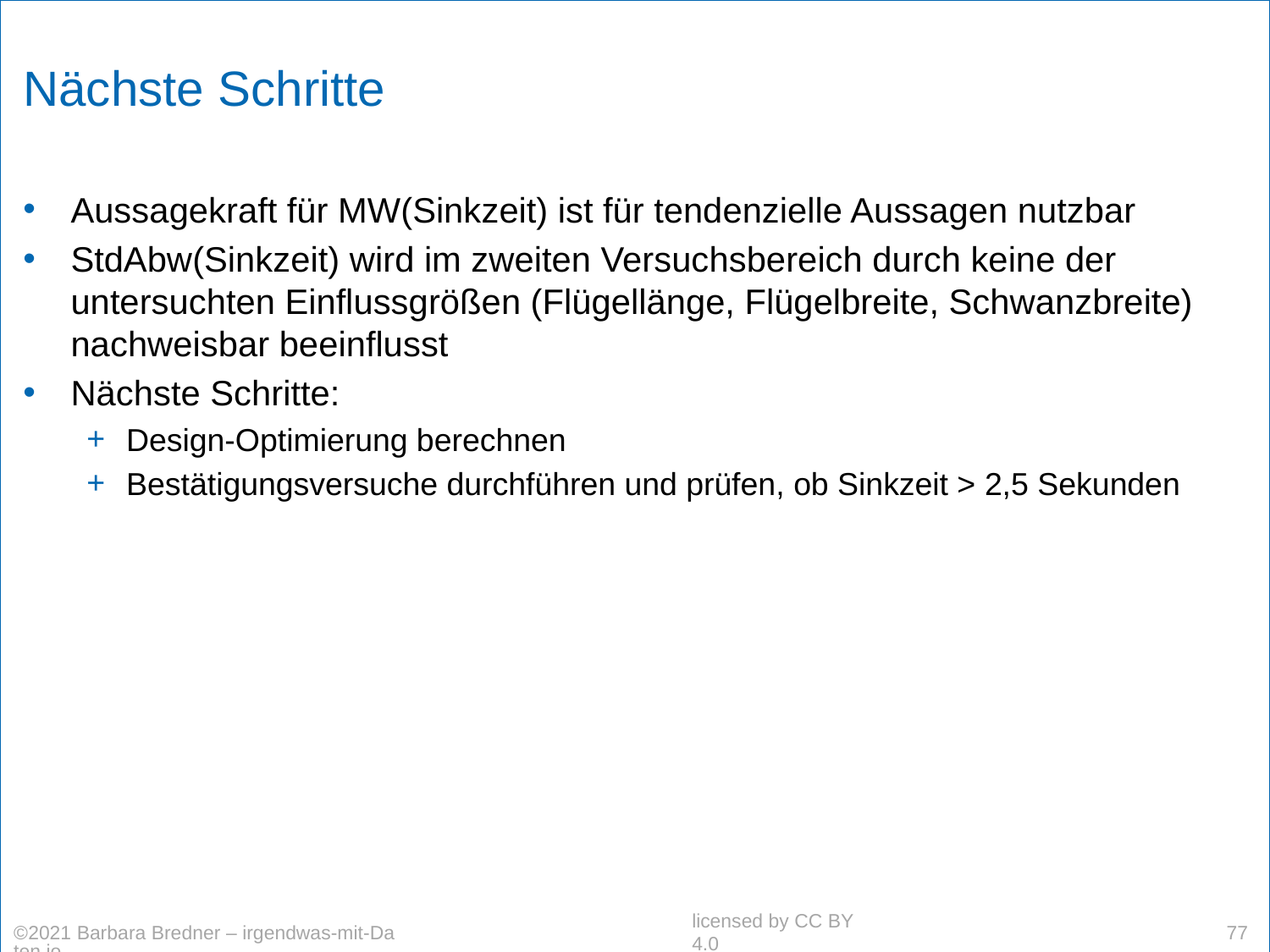

# Nächste Schritte
Aussagekraft für MW(Sinkzeit) ist für tendenzielle Aussagen nutzbar
StdAbw(Sinkzeit) wird im zweiten Versuchsbereich durch keine der untersuchten Einflussgrößen (Flügellänge, Flügelbreite, Schwanzbreite) nachweisbar beeinflusst
Nächste Schritte:
Design-Optimierung berechnen
Bestätigungsversuche durchführen und prüfen, ob Sinkzeit > 2,5 Sekunden
©2021 Barbara Bredner – irgendwas-mit-Daten.io
licensed by CC BY 4.0
77